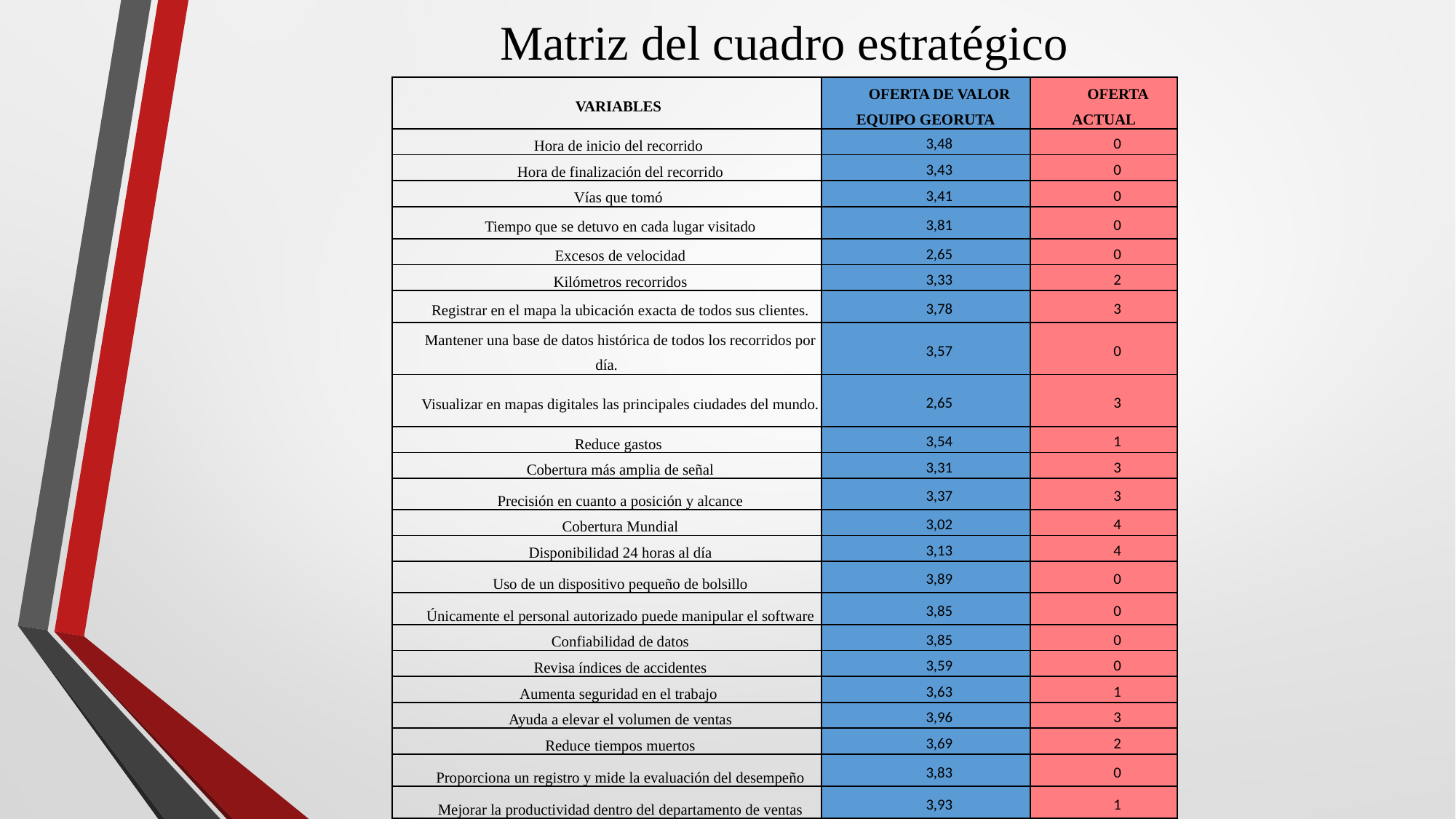

# Matriz del cuadro estratégico
| VARIABLES | OFERTA DE VALOR EQUIPO GEORUTA | OFERTA ACTUAL |
| --- | --- | --- |
| Hora de inicio del recorrido | 3,48 | 0 |
| Hora de finalización del recorrido | 3,43 | 0 |
| Vías que tomó | 3,41 | 0 |
| Tiempo que se detuvo en cada lugar visitado | 3,81 | 0 |
| Excesos de velocidad | 2,65 | 0 |
| Kilómetros recorridos | 3,33 | 2 |
| Registrar en el mapa la ubicación exacta de todos sus clientes. | 3,78 | 3 |
| Mantener una base de datos histórica de todos los recorridos por día. | 3,57 | 0 |
| Visualizar en mapas digitales las principales ciudades del mundo. | 2,65 | 3 |
| Reduce gastos | 3,54 | 1 |
| Cobertura más amplia de señal | 3,31 | 3 |
| Precisión en cuanto a posición y alcance | 3,37 | 3 |
| Cobertura Mundial | 3,02 | 4 |
| Disponibilidad 24 horas al día | 3,13 | 4 |
| Uso de un dispositivo pequeño de bolsillo | 3,89 | 0 |
| Únicamente el personal autorizado puede manipular el software | 3,85 | 0 |
| Confiabilidad de datos | 3,85 | 0 |
| Revisa índices de accidentes | 3,59 | 0 |
| Aumenta seguridad en el trabajo | 3,63 | 1 |
| Ayuda a elevar el volumen de ventas | 3,96 | 3 |
| Reduce tiempos muertos | 3,69 | 2 |
| Proporciona un registro y mide la evaluación del desempeño | 3,83 | 0 |
| Mejorar la productividad dentro del departamento de ventas | 3,93 | 1 |